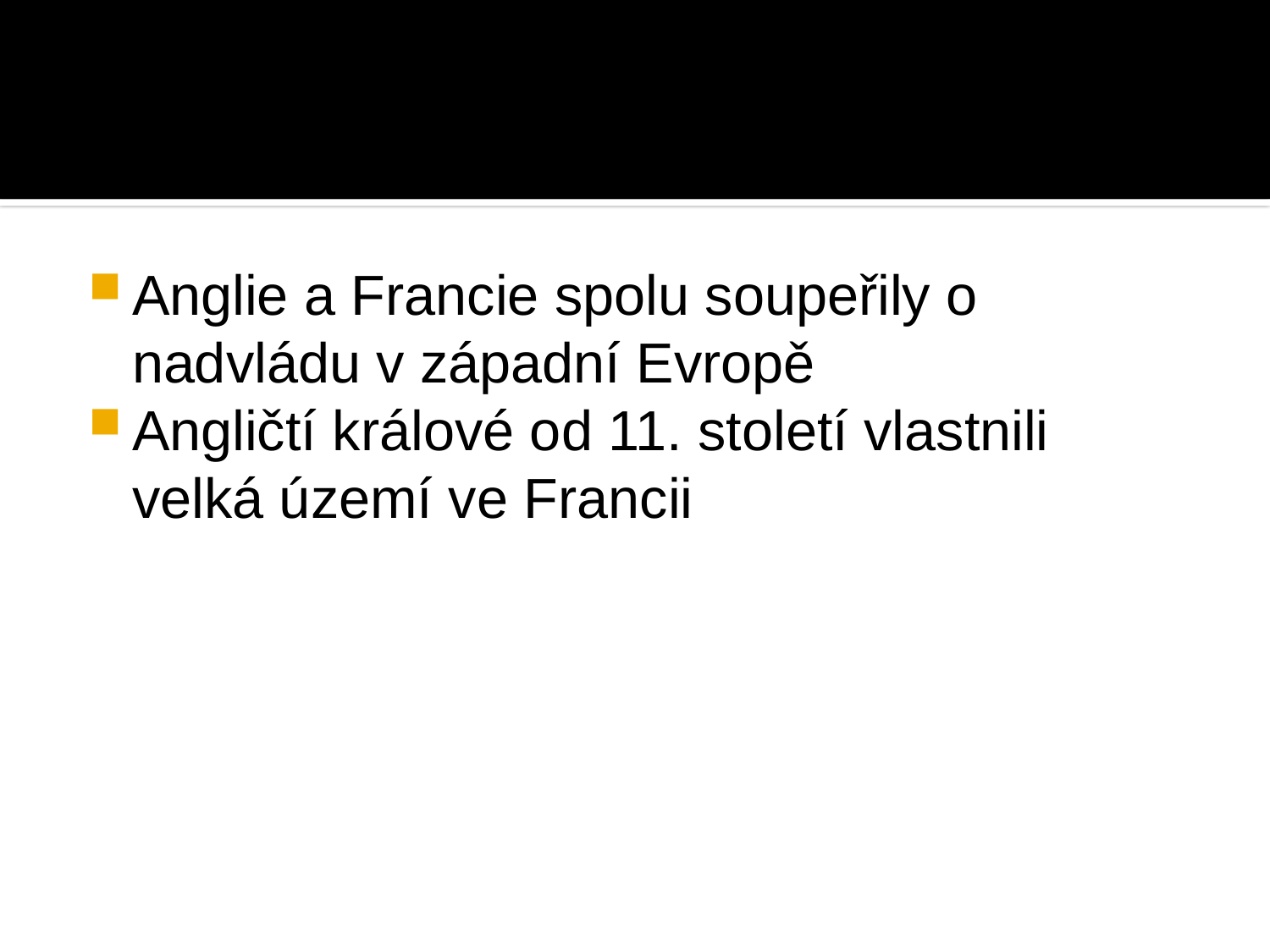

Anglie a Francie spolu soupeřily o nadvládu v západní Evropě
Angličtí králové od 11. století vlastnili velká území ve Francii